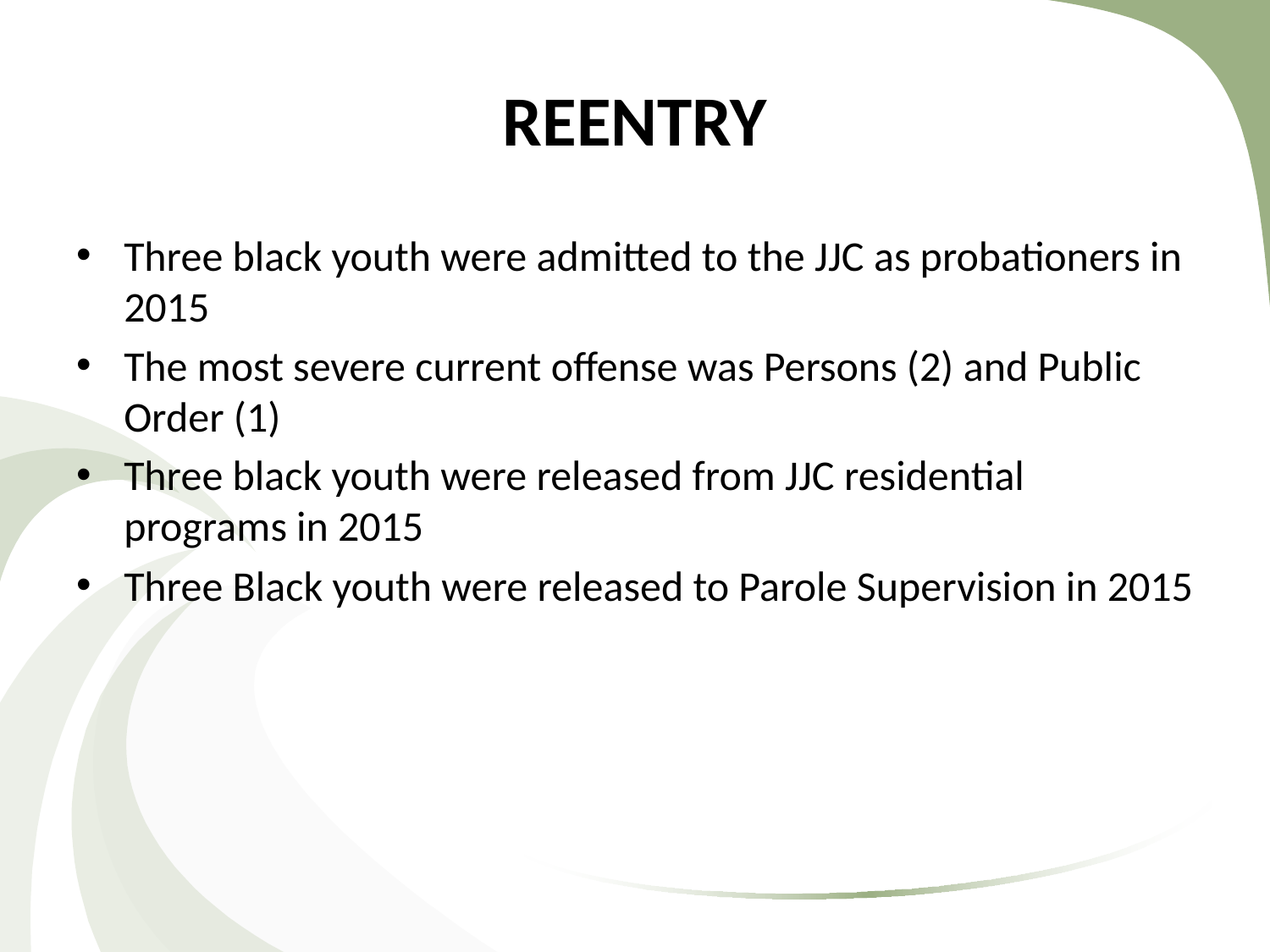

# REENTRY
Three black youth were admitted to the JJC as probationers in 2015
The most severe current offense was Persons (2) and Public Order (1)
Three black youth were released from JJC residential programs in 2015
Three Black youth were released to Parole Supervision in 2015